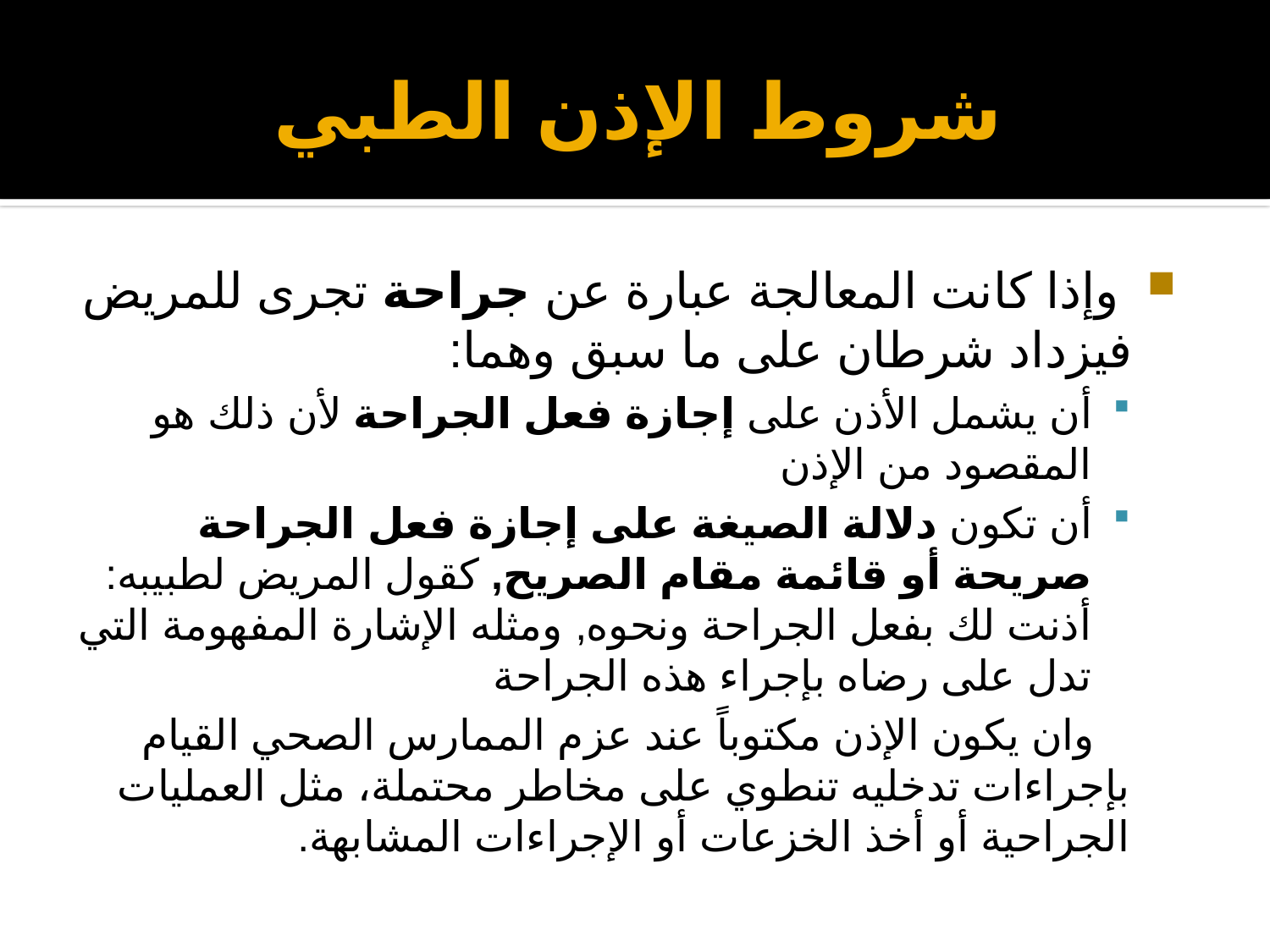

# شروط الإذن الطبي
 وإذا كانت المعالجة عبارة عن جراحة تجرى للمريض فيزداد شرطان على ما سبق وهما:
أن يشمل الأذن على إجازة فعل الجراحة لأن ذلك هو المقصود من الإذن
أن تكون دلالة الصيغة على إجازة فعل الجراحة صريحة أو قائمة مقام الصريح, كقول المريض لطبيبه: أذنت لك بفعل الجراحة ونحوه, ومثله الإشارة المفهومة التي تدل على رضاه بإجراء هذه الجراحة
   وان يكون الإذن مكتوباً عند عزم الممارس الصحي القيام بإجراءات تدخليه تنطوي على مخاطر محتملة، مثل العمليات الجراحية أو أخذ الخزعات أو الإجراءات المشابهة.